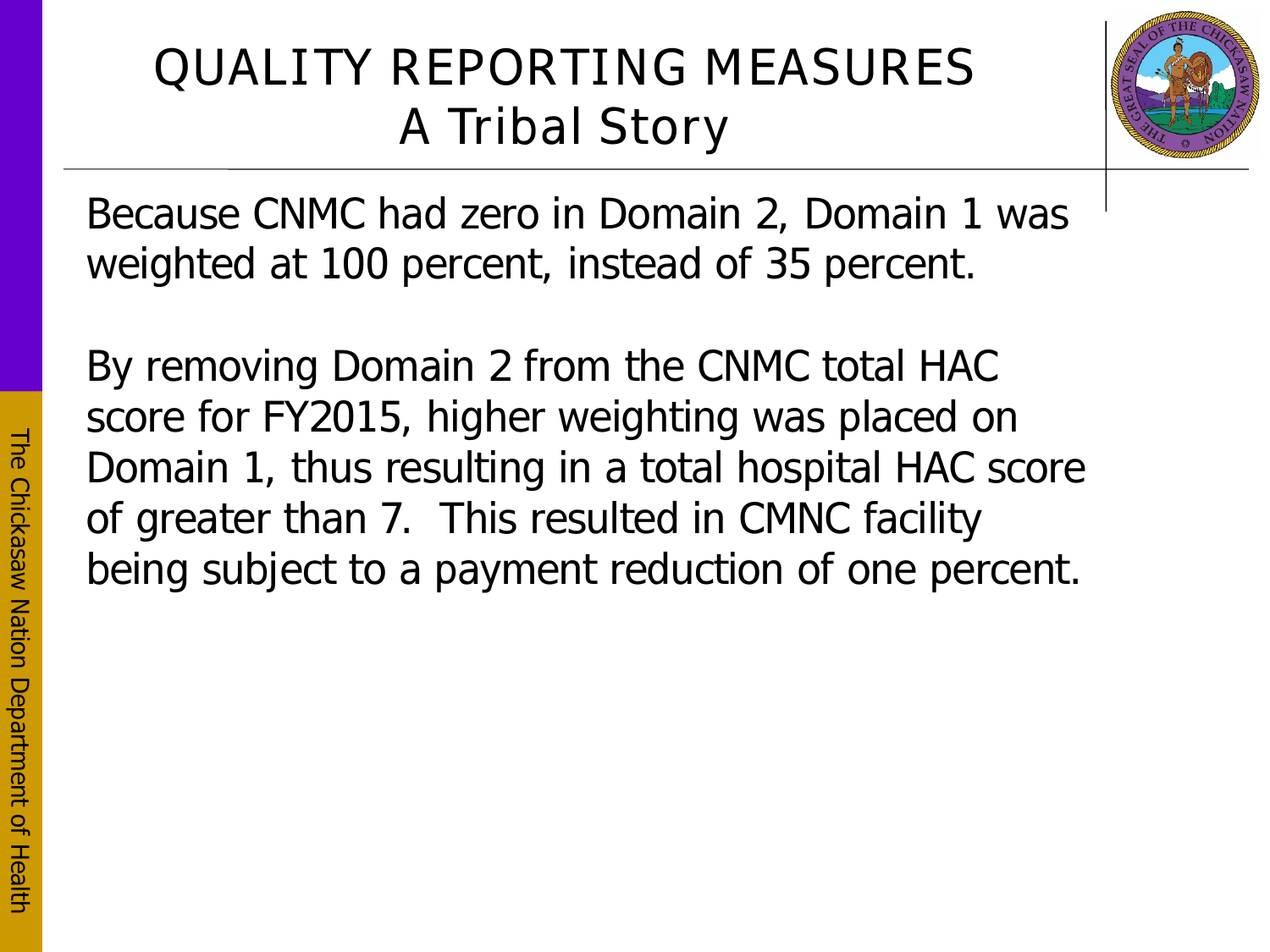

# QUALITY REPORTING MEASURES A Tribal Story
Because CNMC had zero in Domain 2, Domain 1 was weighted at 100 percent, instead of 35 percent.

By removing Domain 2 from the CNMC total HAC score for FY2015, higher weighting was placed on Domain 1, thus resulting in a total hospital HAC score of greater than 7.  This resulted in CMNC facility being subject to a payment reduction of one percent.